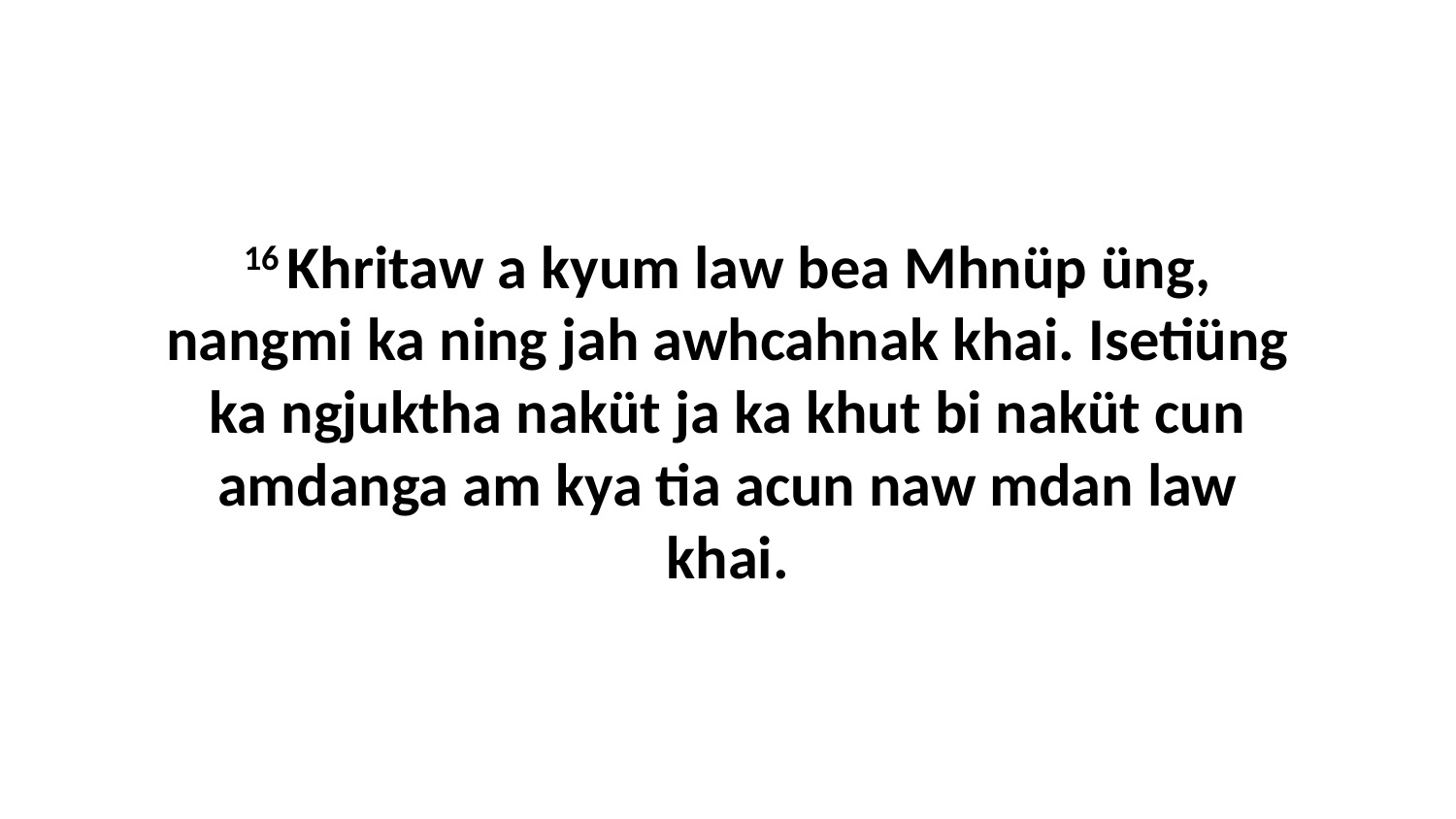

16 Khritaw a kyum law bea Mhnüp üng, nangmi ka ning jah awhcahnak khai. Isetiüng ka ngjuktha naküt ja ka khut bi naküt cun amdanga am kya tia acun naw mdan law khai.